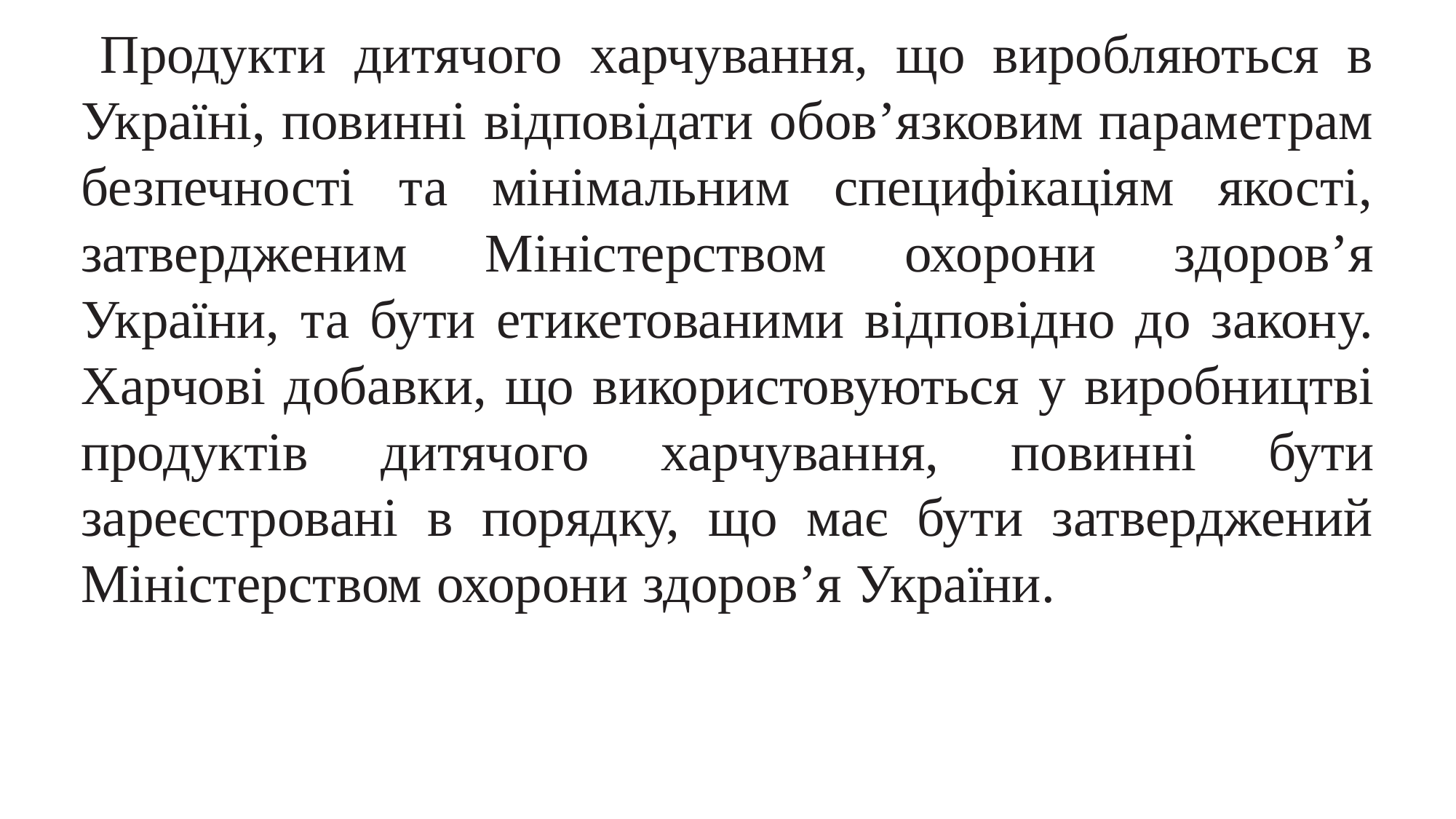

Продукти дитячого харчування, що виробляються в Україні, повинні відповідати обов’язковим параметрам безпечності та мінімальним специфікаціям якості, затвердженим Міністерством охорони здоров’я України, та бути етикетованими відповідно до закону. Харчові добавки, що використовуються у виробництві продуктів дитячого харчування, повинні бути зареєстровані в порядку, що має бути затверджений Міністерством охорони здоров’я України.